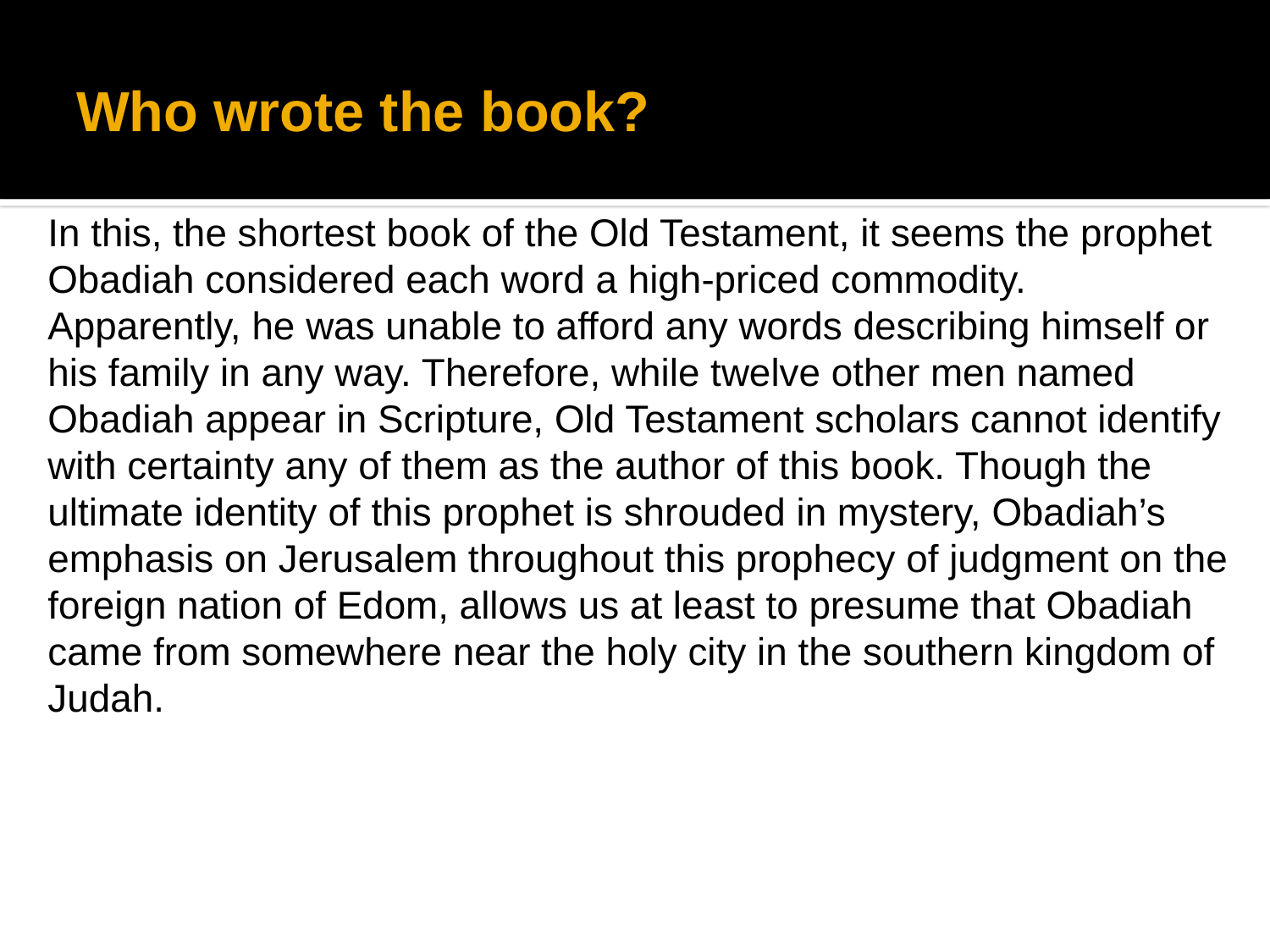

# Who wrote the book?
In this, the shortest book of the Old Testament, it seems the prophet Obadiah considered each word a high-priced commodity.  Apparently, he was unable to afford any words describing himself or his family in any way. Therefore, while twelve other men named Obadiah appear in Scripture, Old Testament scholars cannot identify with certainty any of them as the author of this book. Though the ultimate identity of this prophet is shrouded in mystery, Obadiah’s emphasis on Jerusalem throughout this prophecy of judgment on the foreign nation of Edom, allows us at least to presume that Obadiah came from somewhere near the holy city in the southern kingdom of Judah.